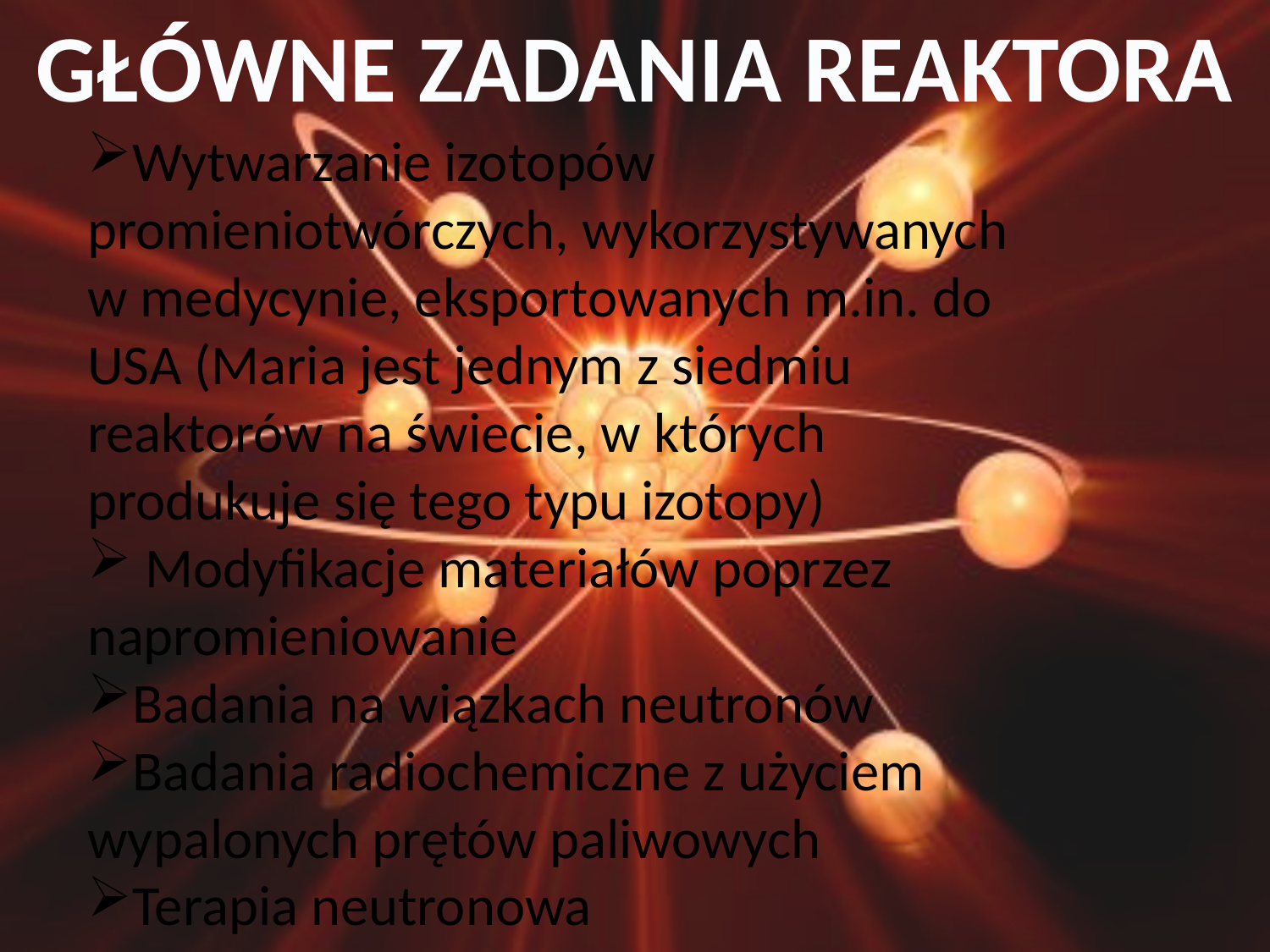

GŁÓWNE ZADANIA REAKTORA
Wytwarzanie izotopów promieniotwórczych, wykorzystywanych w medycynie, eksportowanych m.in. do USA (Maria jest jednym z siedmiu reaktorów na świecie, w których produkuje się tego typu izotopy)
 Modyfikacje materiałów poprzez napromieniowanie
Badania na wiązkach neutronów
Badania radiochemiczne z użyciem wypalonych prętów paliwowych
Terapia neutronowa